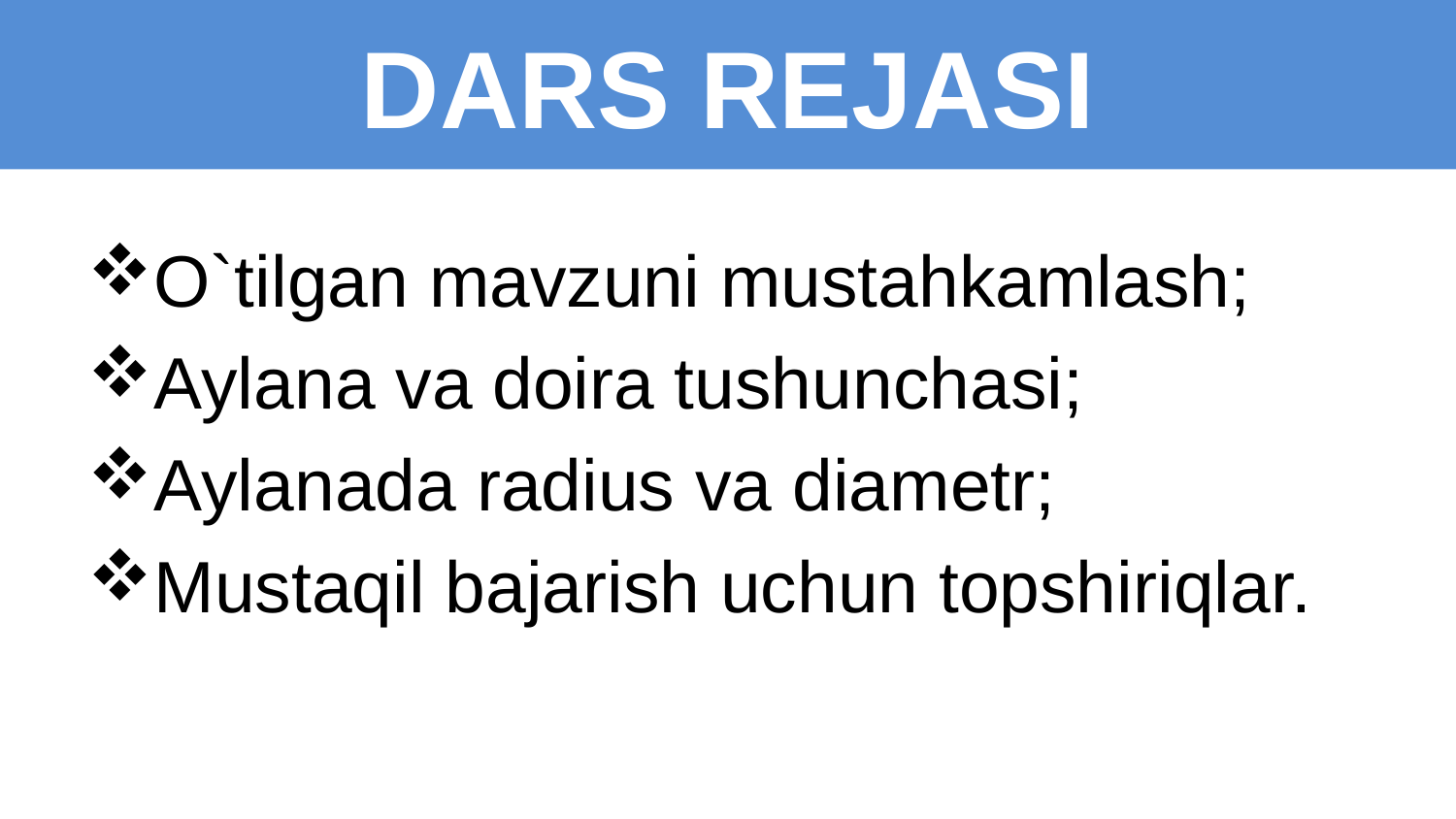

# DARS REJASI
O`tilgan mavzuni mustahkamlash;
Aylana va doira tushunchasi;
Aylanada radius va diametr;
Mustaqil bajarish uchun topshiriqlar.